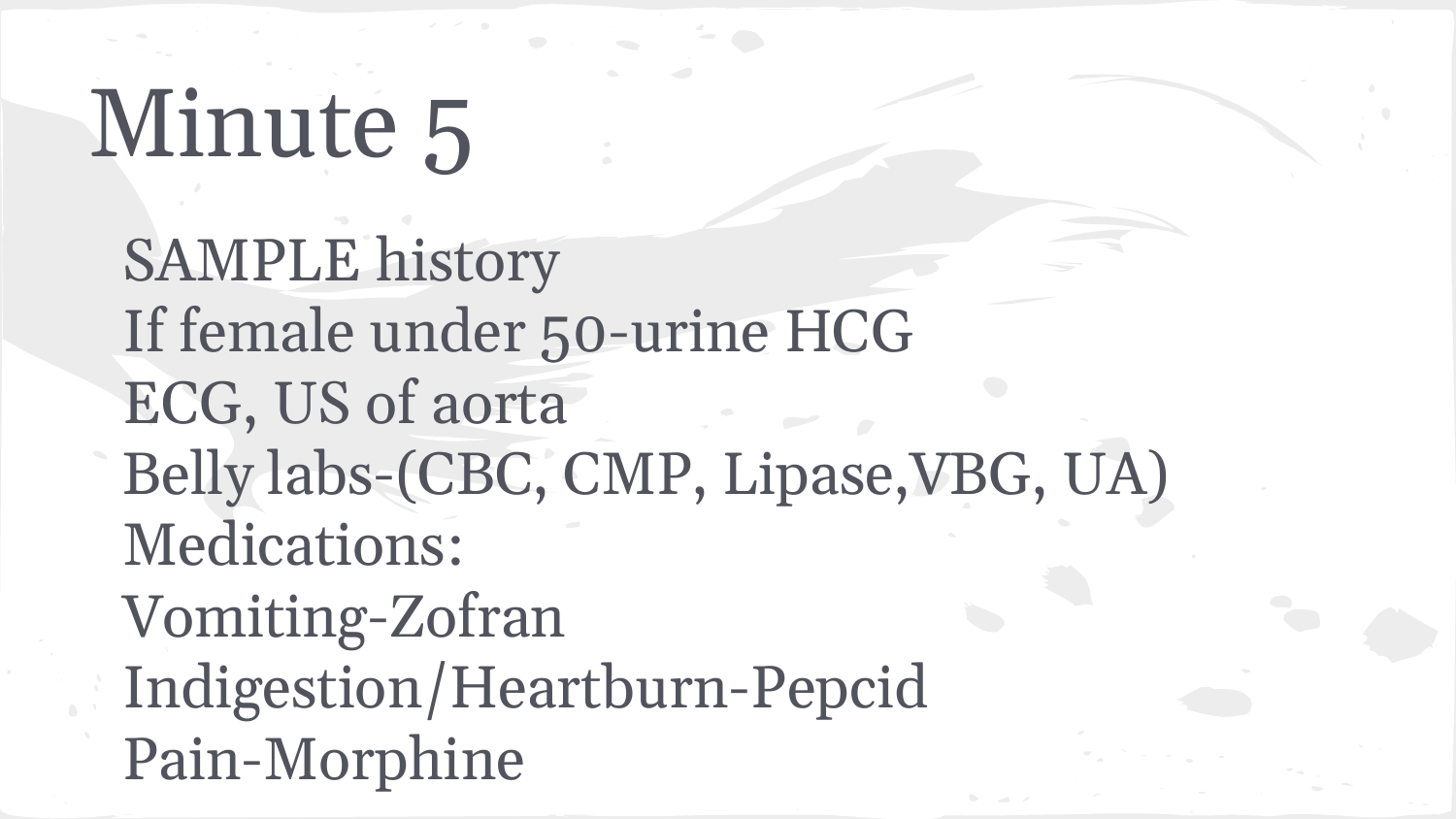

# Minute 5
SAMPLE history
If female under 50-urine HCG
ECG, US of aorta
Belly labs-(CBC, CMP, Lipase,VBG, UA)
Medications:
Vomiting-Zofran
Indigestion/Heartburn-Pepcid
Pain-Morphine